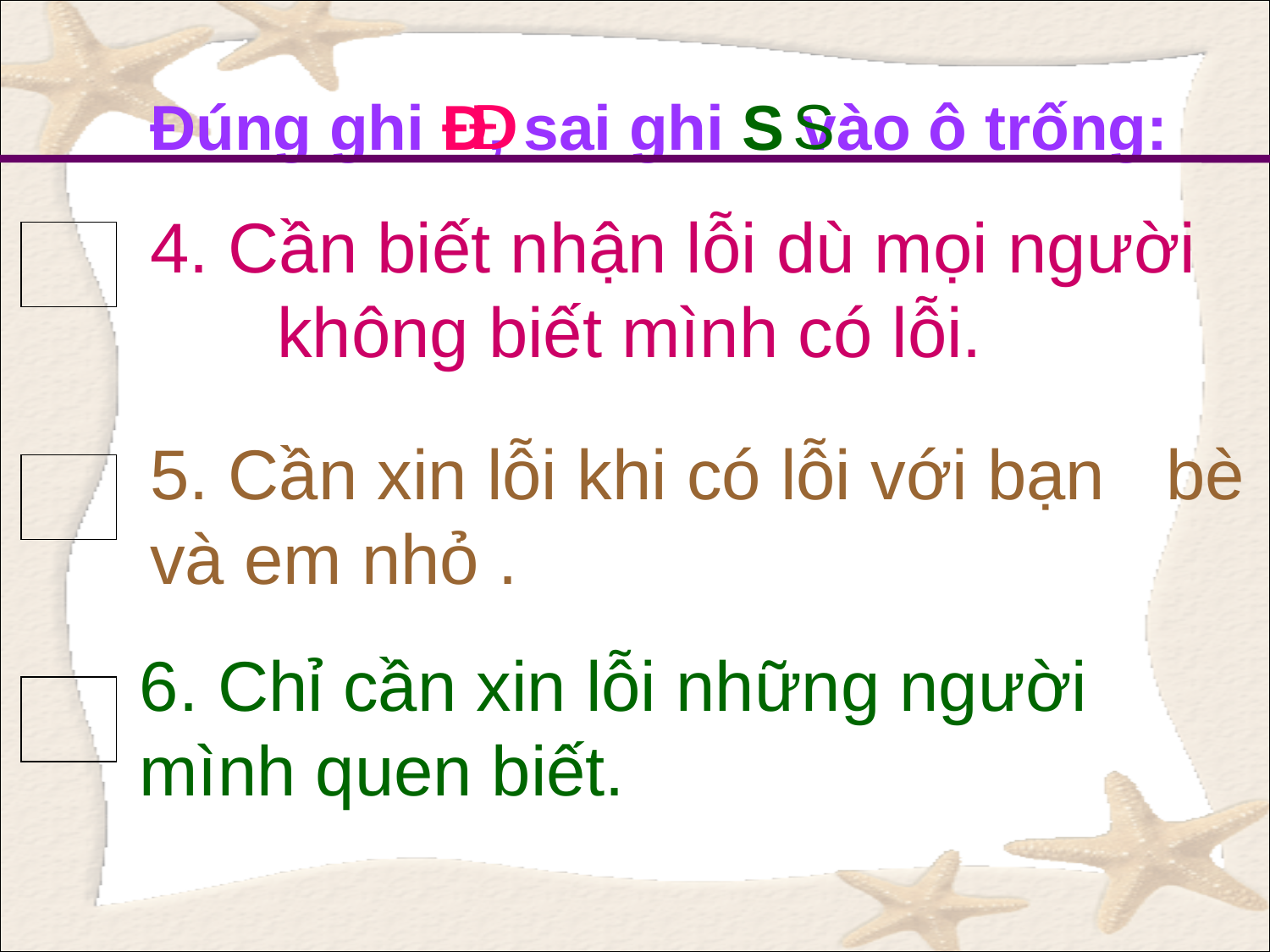

Đúng ghi Đ, sai ghi S vào ô trống:
S
Đ
Đ

4. Cần biết nhận lỗi dù mọi người  	không biết mình có lỗi.

5. Cần xin lỗi khi có lỗi với bạn 	bè và em nhỏ .

6. Chỉ cần xin lỗi những người 	mình quen biết.